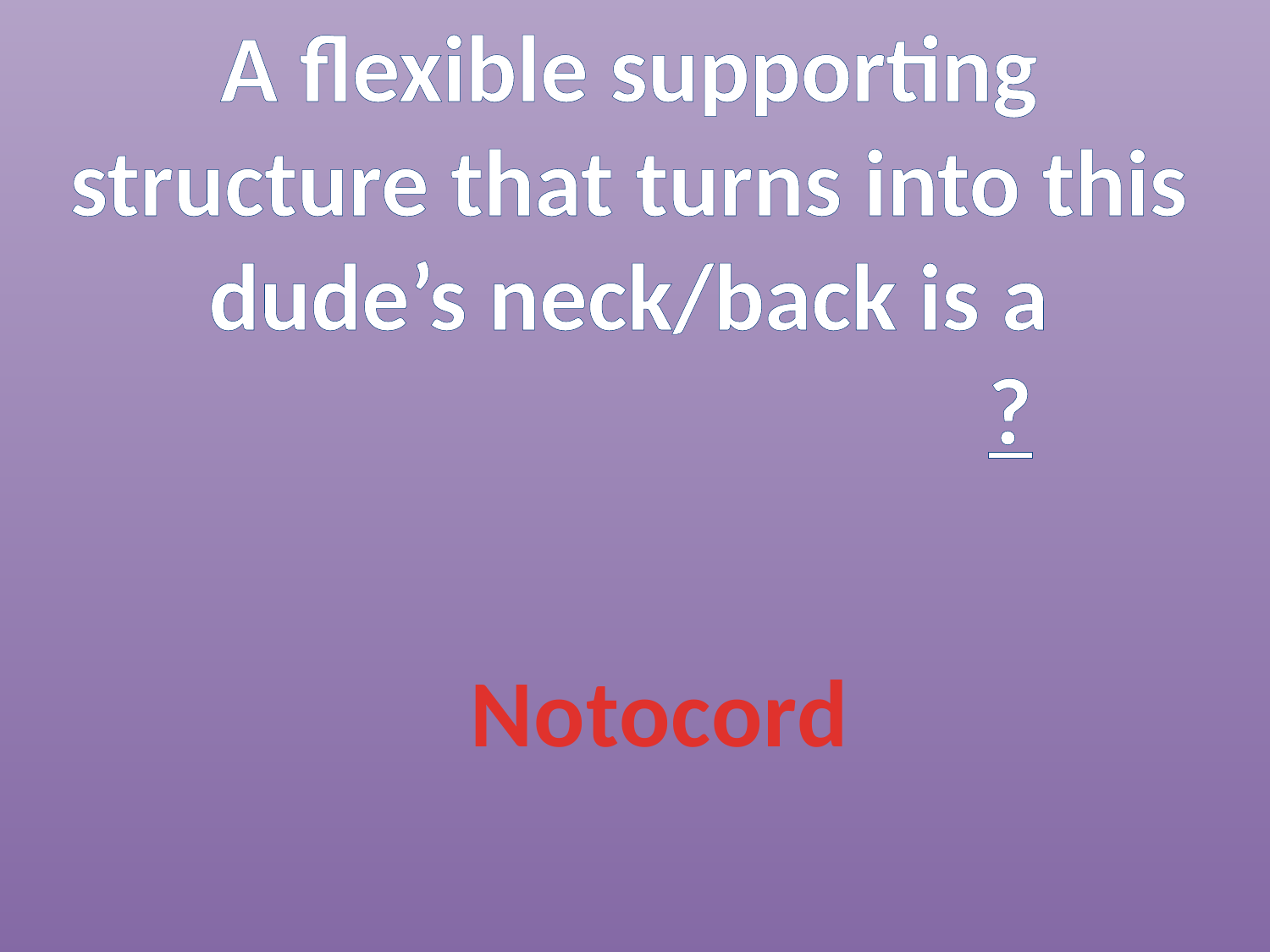

A flexible supporting structure that turns into this dude’s neck/back is a
 						?
Notocord